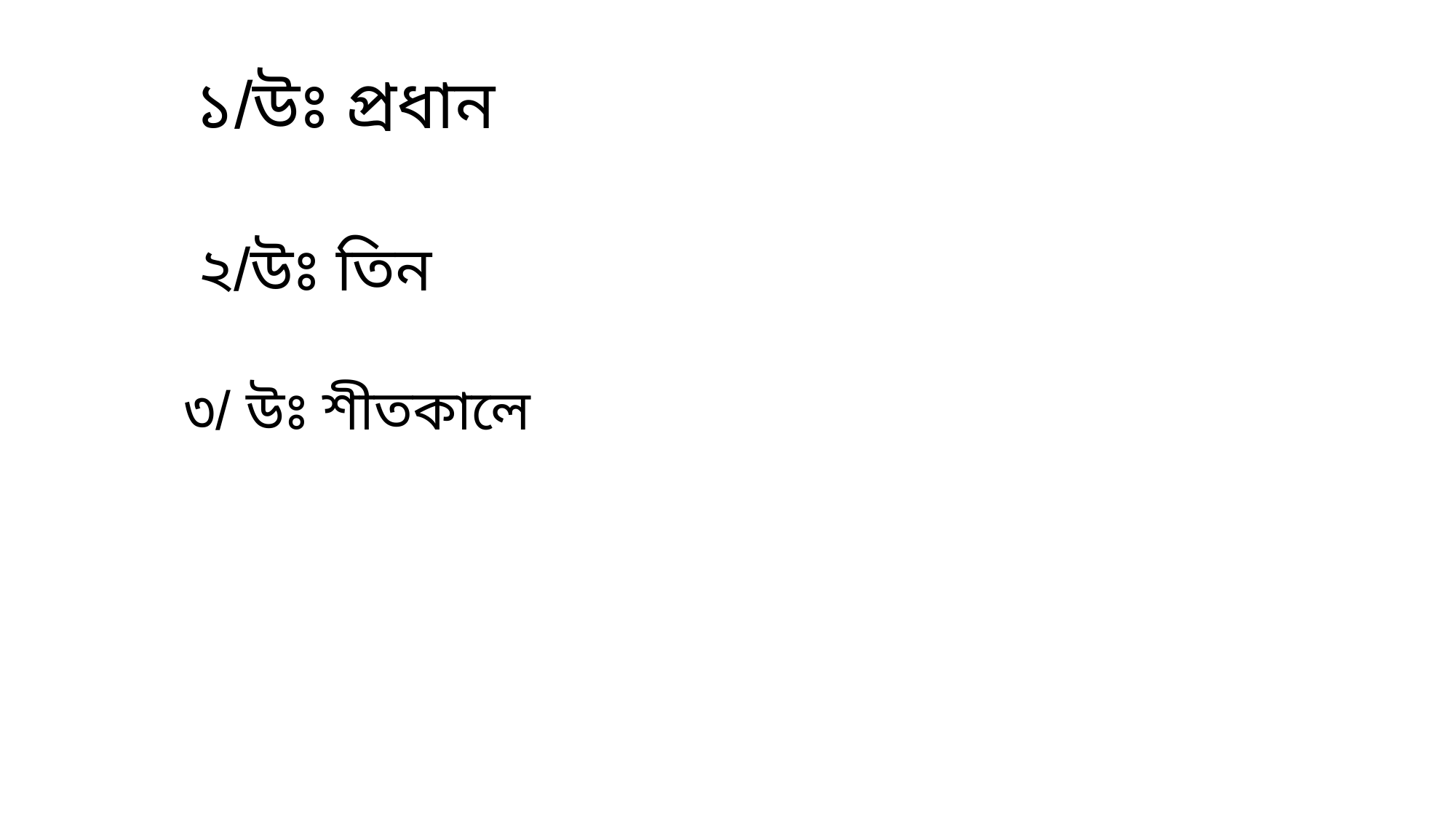

১/উঃ প্রধান
২/উঃ তিন
৩/ উঃ শীতকালে